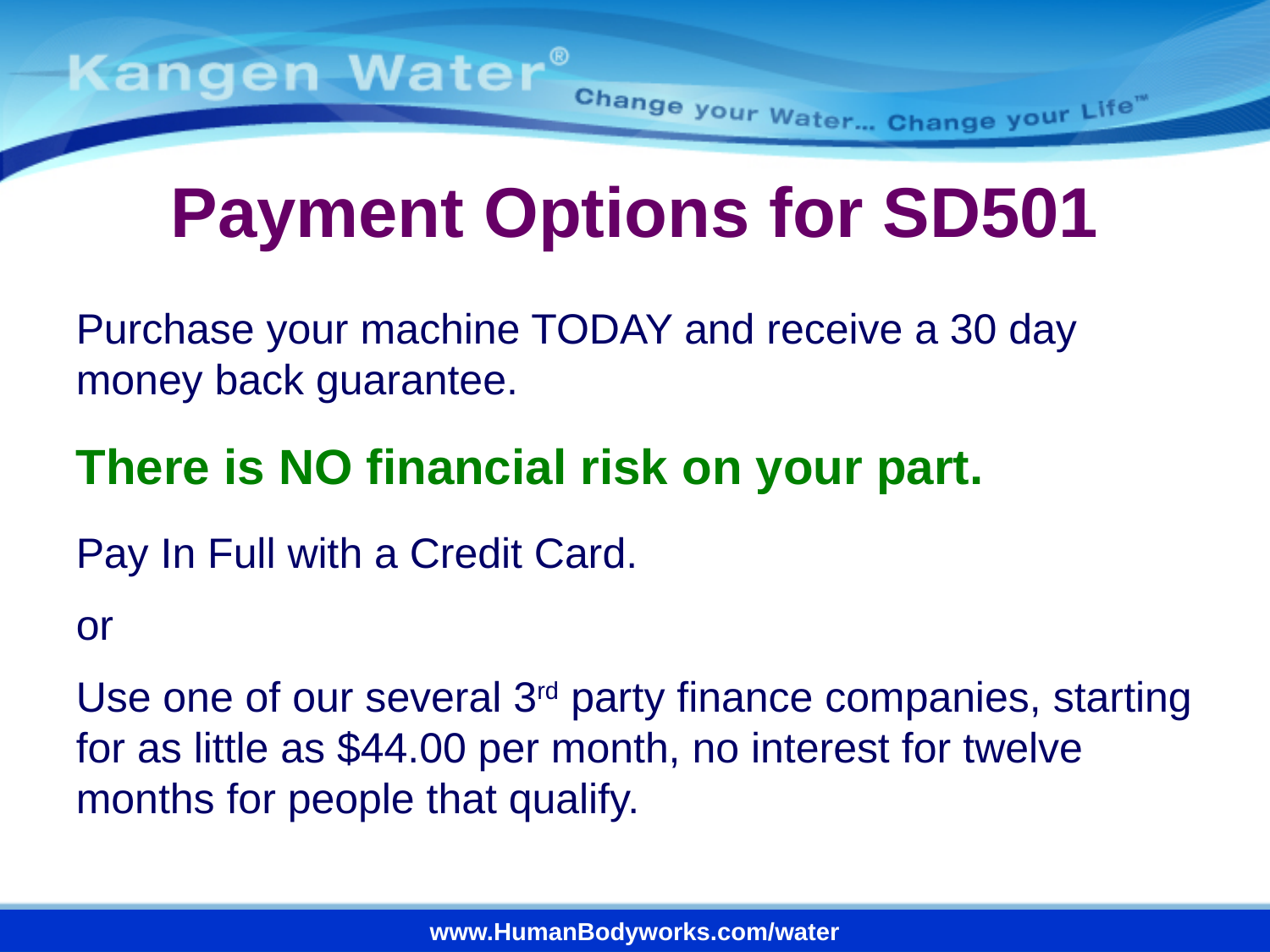

Payment Options for SD501
Purchase your machine TODAY and receive a 30 day money back guarantee.
There is NO financial risk on your part.
Pay In Full with a Credit Card.
or
Use one of our several 3rd party finance companies, starting for as little as $44.00 per month, no interest for twelve months for people that qualify.
www.HumanBodyworks.com/water